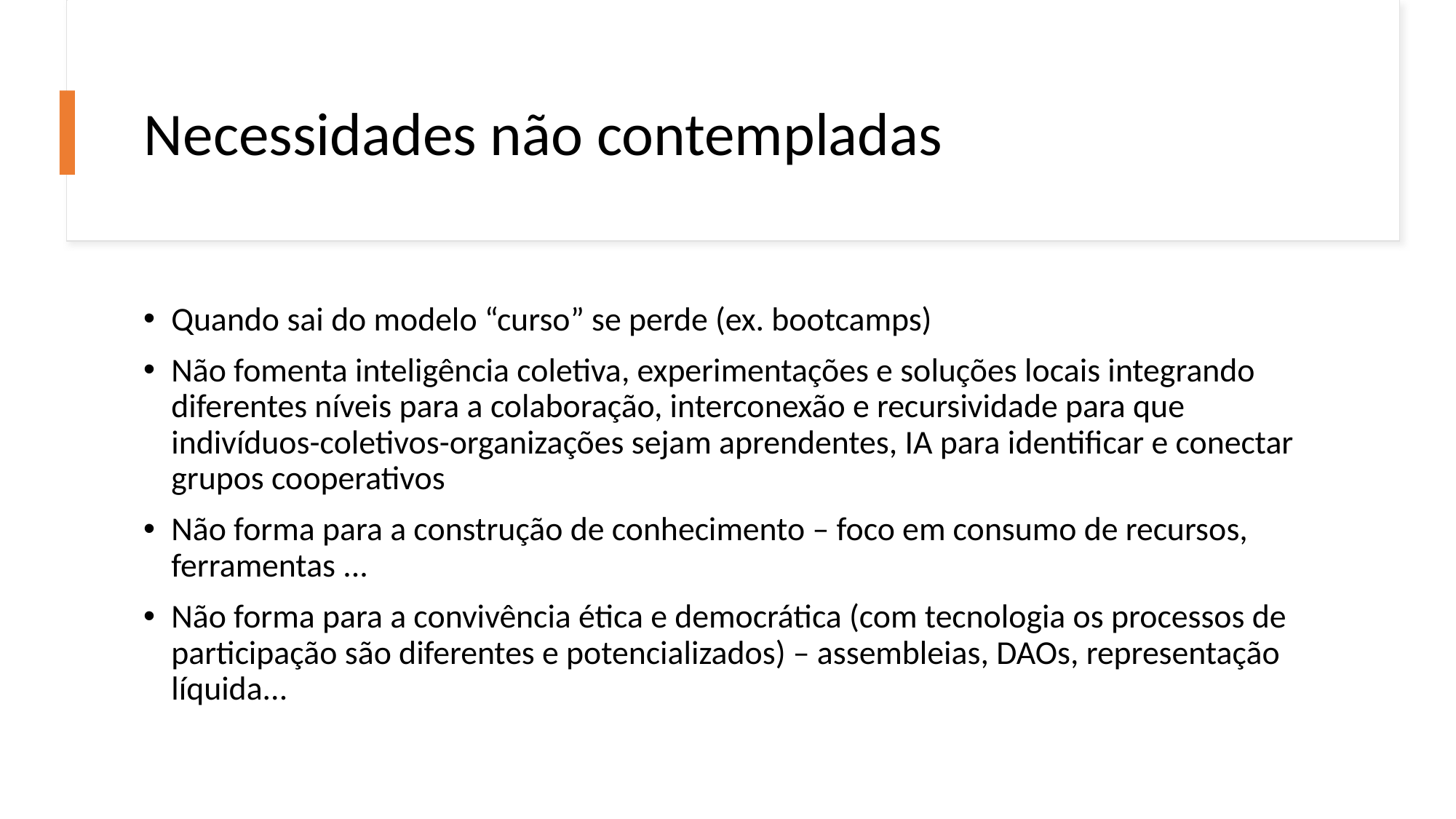

# Necessidades não contempladas

Quando sai do modelo “curso” se perde (ex. bootcamps)
Não fomenta inteligência coletiva, experimentações e soluções locais integrando diferentes níveis para a colaboração, interconexão e recursividade para que indivíduos-coletivos-organizações sejam aprendentes, IA para identificar e conectar grupos cooperativos
Não forma para a construção de conhecimento – foco em consumo de recursos, ferramentas ...
Não forma para a convivência ética e democrática (com tecnologia os processos de participação são diferentes e potencializados) – assembleias, DAOs, representação líquida...